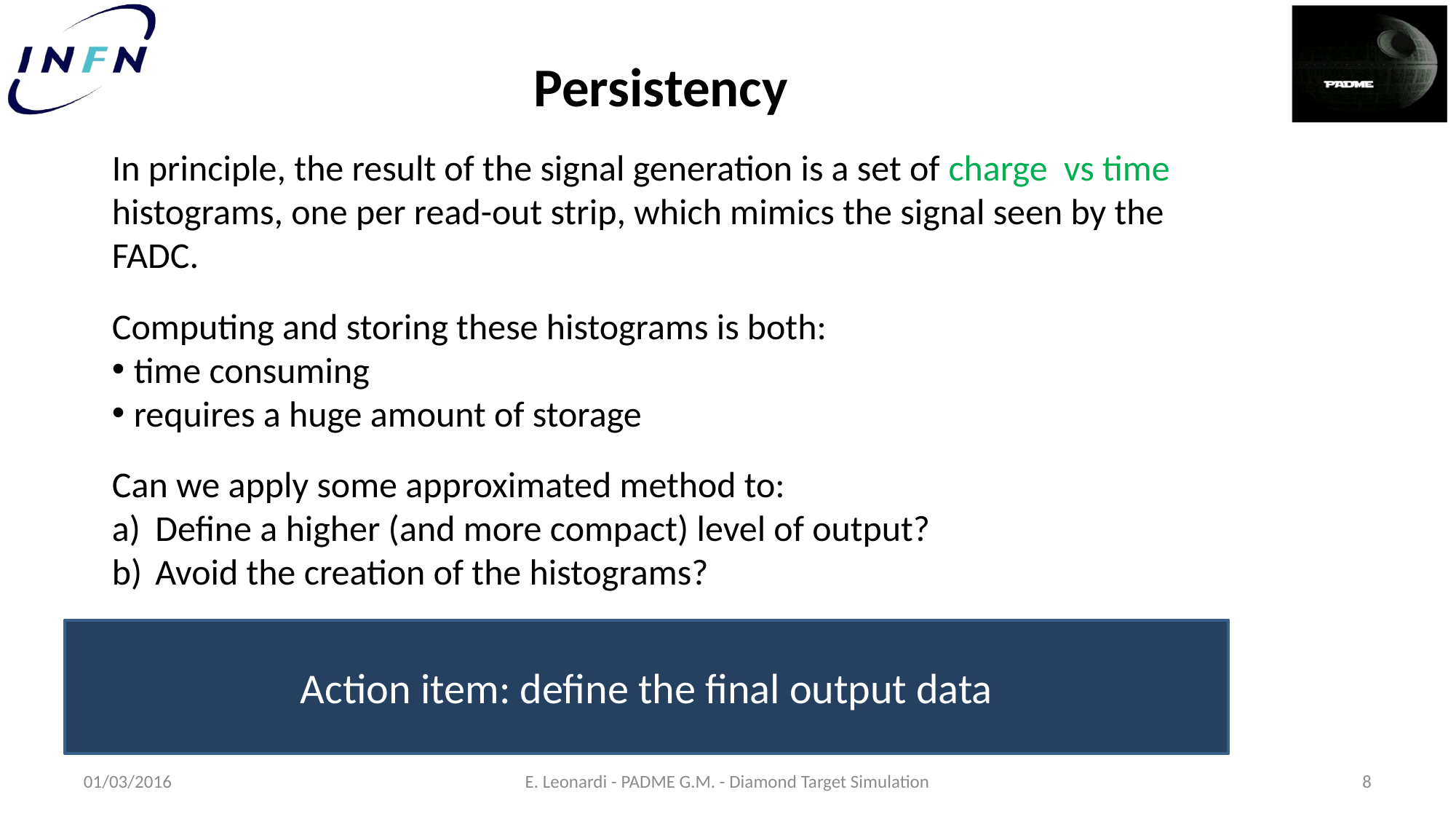

Persistency
In principle, the result of the signal generation is a set of charge  vs time histograms, one per read-out strip, which mimics the signal seen by the FADC.
Computing and storing these histograms is both:
time consuming
requires a huge amount of storage
Can we apply some approximated method to:
Define a higher (and more compact) level of output?
Avoid the creation of the histograms?

Action item: define the final output data
8
01/03/2016
E. Leonardi - PADME G.M. - Diamond Target Simulation